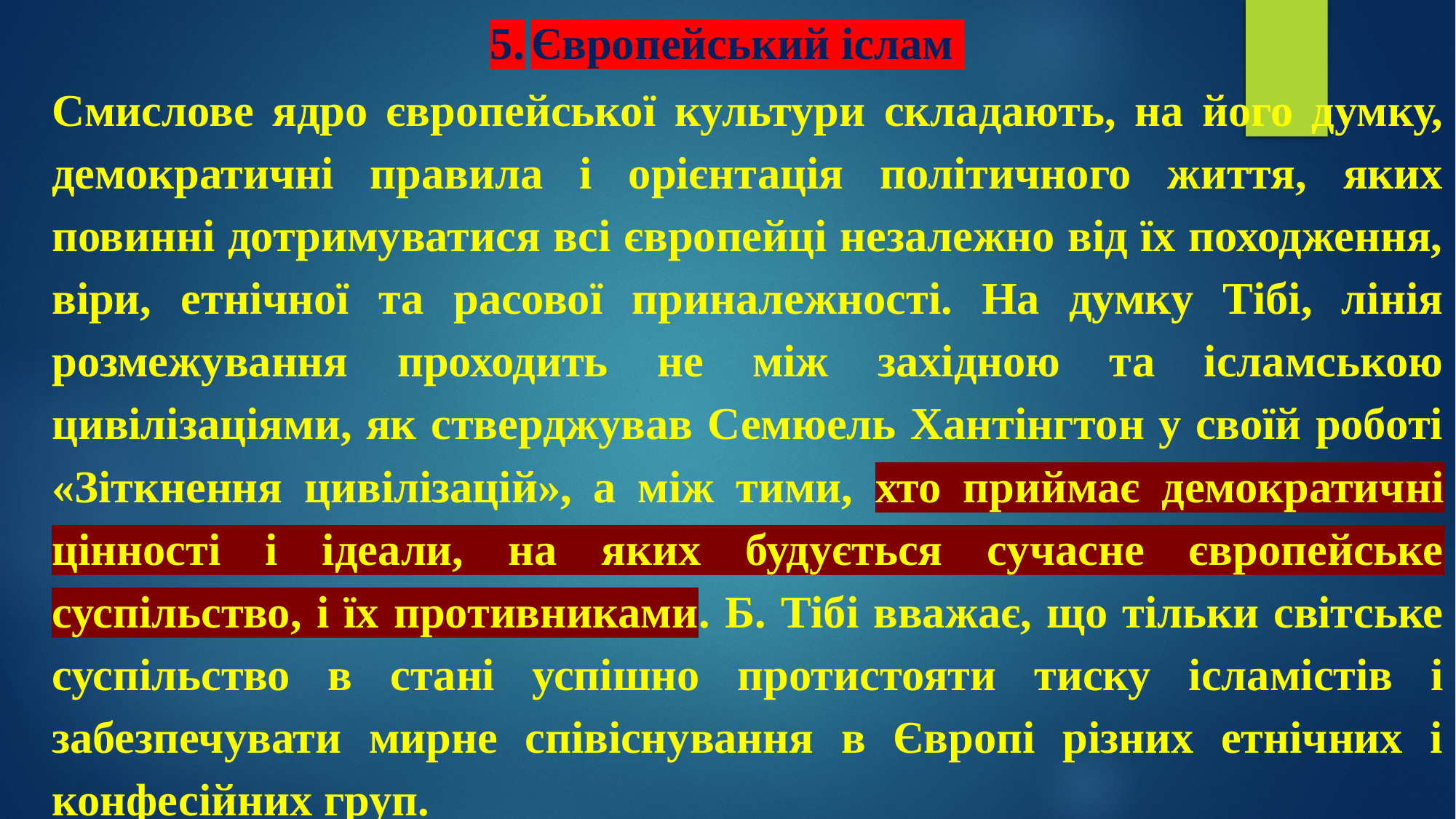

# 5.	Європейський іслам
Смислове ядро європейської культури складають, на його думку, демократичні правила і орієнтація політичного життя, яких повинні дотримуватися всі європейці незалежно від їх походження, віри, етнічної та расової приналежності. На думку Тібі, лінія розмежування проходить не між західною та ісламською цивілізаціями, як стверджував Семюель Хантінгтон у своїй роботі «Зіткнення цивілізацій», а між тими, хто приймає демократичні цінності і ідеали, на яких будується сучасне європейське суспільство, і їх противниками. Б. Тібі вважає, що тільки світське суспільство в стані успішно протистояти тиску ісламістів і забезпечувати мирне співіснування в Європі різних етнічних і конфесійних груп.